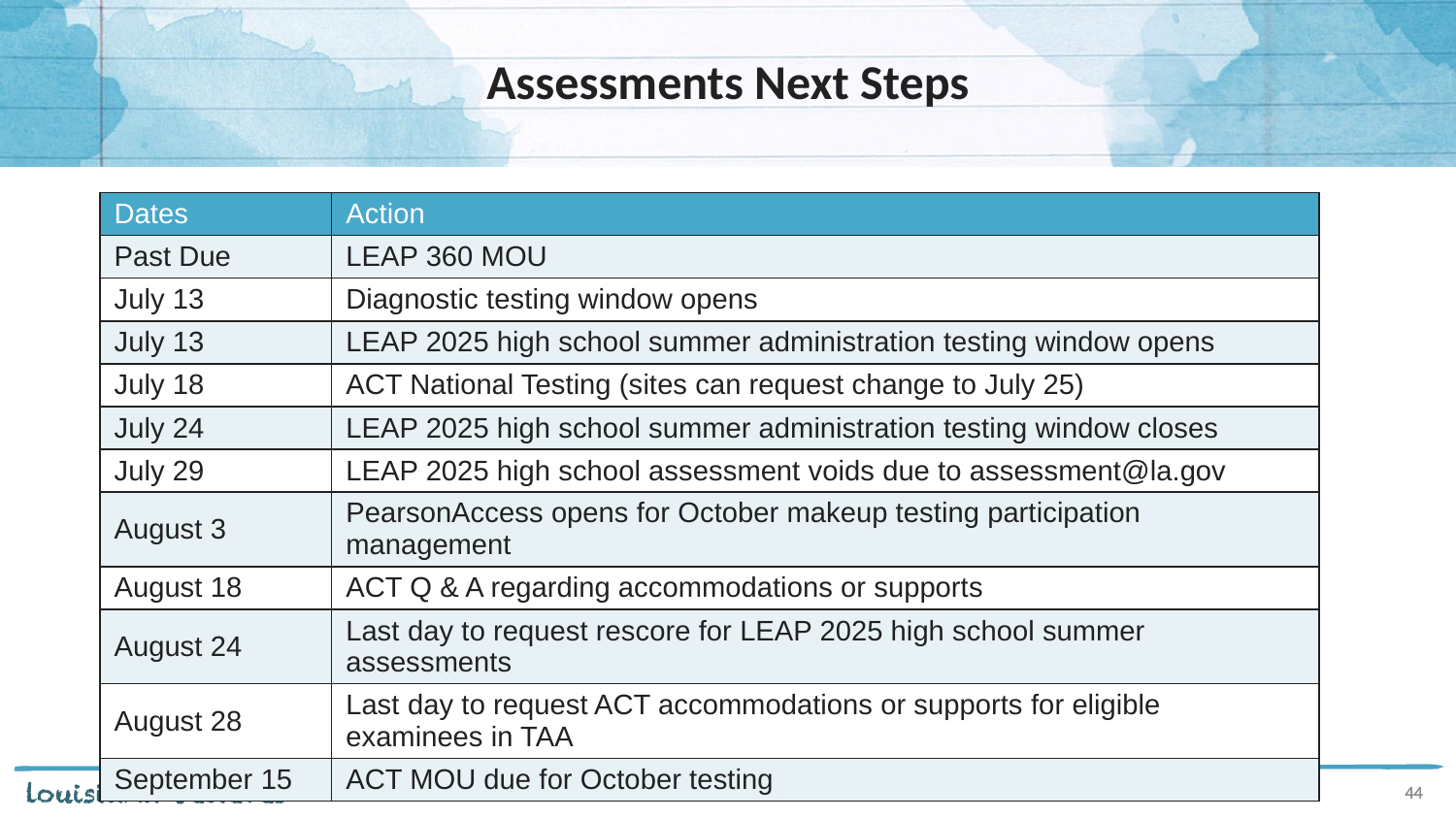

# Assessments Next Steps
| Dates | Action |
| --- | --- |
| Past Due | LEAP 360 MOU |
| July 13 | Diagnostic testing window opens |
| July 13 | LEAP 2025 high school summer administration testing window opens |
| July 18 | ACT National Testing (sites can request change to July 25) |
| July 24 | LEAP 2025 high school summer administration testing window closes |
| July 29 | LEAP 2025 high school assessment voids due to assessment@la.gov |
| August 3 | PearsonAccess opens for October makeup testing participation management |
| August 18 | ACT Q & A regarding accommodations or supports |
| August 24 | Last day to request rescore for LEAP 2025 high school summer assessments |
| August 28 | Last day to request ACT accommodations or supports for eligible examinees in TAA |
| September 15 | ACT MOU due for October testing |